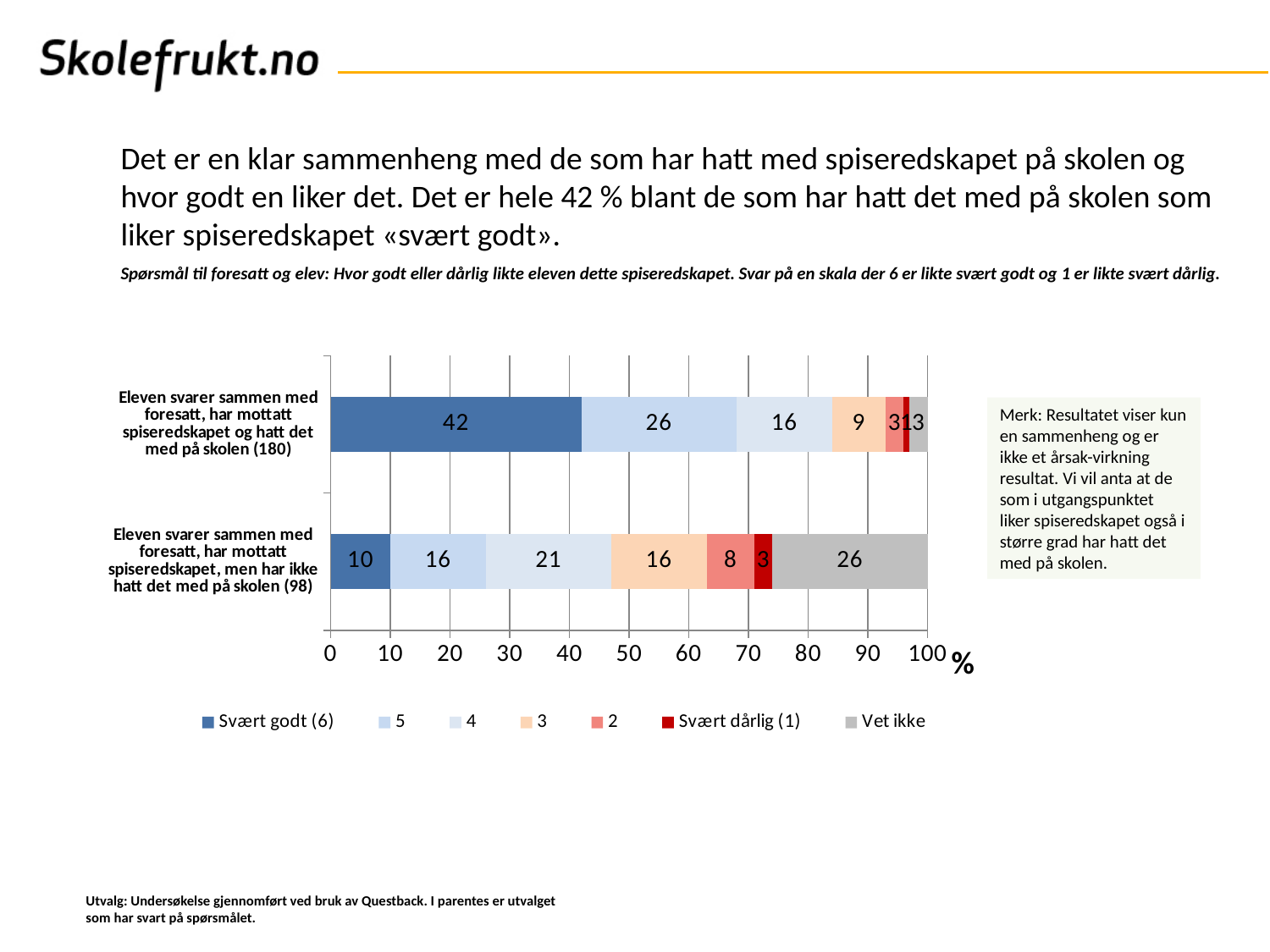

# Det er en klar sammenheng med de som har hatt med spiseredskapet på skolen og hvor godt en liker det. Det er hele 42 % blant de som har hatt det med på skolen som liker spiseredskapet «svært godt».
Spørsmål til foresatt og elev: Hvor godt eller dårlig likte eleven dette spiseredskapet. Svar på en skala der 6 er likte svært godt og 1 er likte svært dårlig.

### Chart

| Category | Svært godt (6) | 5 | 4 | 3 | 2 | Svært dårlig (1) | Vet ikke |
|---|---|---|---|---|---|---|---|
| Eleven svarer sammen med foresatt, har mottatt spiseredskapet, men har ikke hatt det med på skolen (98) | 10.0 | 16.0 | 21.0 | 16.0 | 8.0 | 3.0 | 26.0 |
| Eleven svarer sammen med foresatt, har mottatt spiseredskapet og hatt det med på skolen (180) | 42.0 | 26.0 | 16.0 | 9.0 | 3.0 | 1.0 | 3.0 |
Merk: Resultatet viser kun en sammenheng og er ikke et årsak-virkning resultat. Vi vil anta at de som i utgangspunktet liker spiseredskapet også i større grad har hatt det med på skolen.
%
Utvalg: Undersøkelse gjennomført ved bruk av Questback. I parentes er utvalget som har svart på spørsmålet.